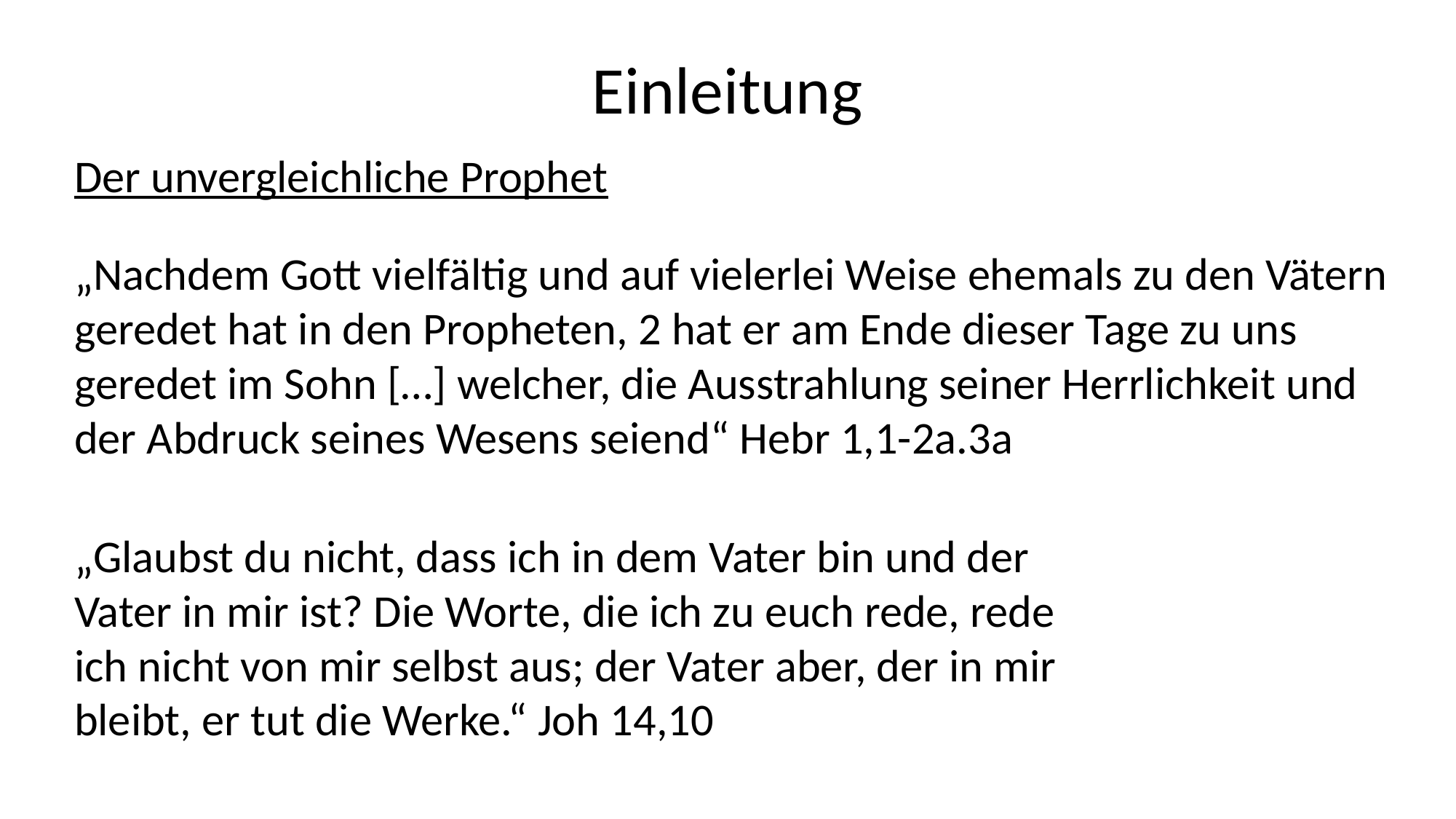

# Einleitung
Der unvergleichliche Prophet
„Nachdem Gott vielfältig und auf vielerlei Weise ehemals zu den Vätern geredet hat in den Propheten, 2 hat er am Ende dieser Tage zu uns geredet im Sohn […] welcher, die Ausstrahlung seiner Herrlichkeit und der Abdruck seines Wesens seiend“ Hebr 1,1-2a.3a
„Glaubst du nicht, dass ich in dem Vater bin und der Vater in mir ist? Die Worte, die ich zu euch rede, rede ich nicht von mir selbst aus; der Vater aber, der in mir bleibt, er tut die Werke.“ Joh 14,10